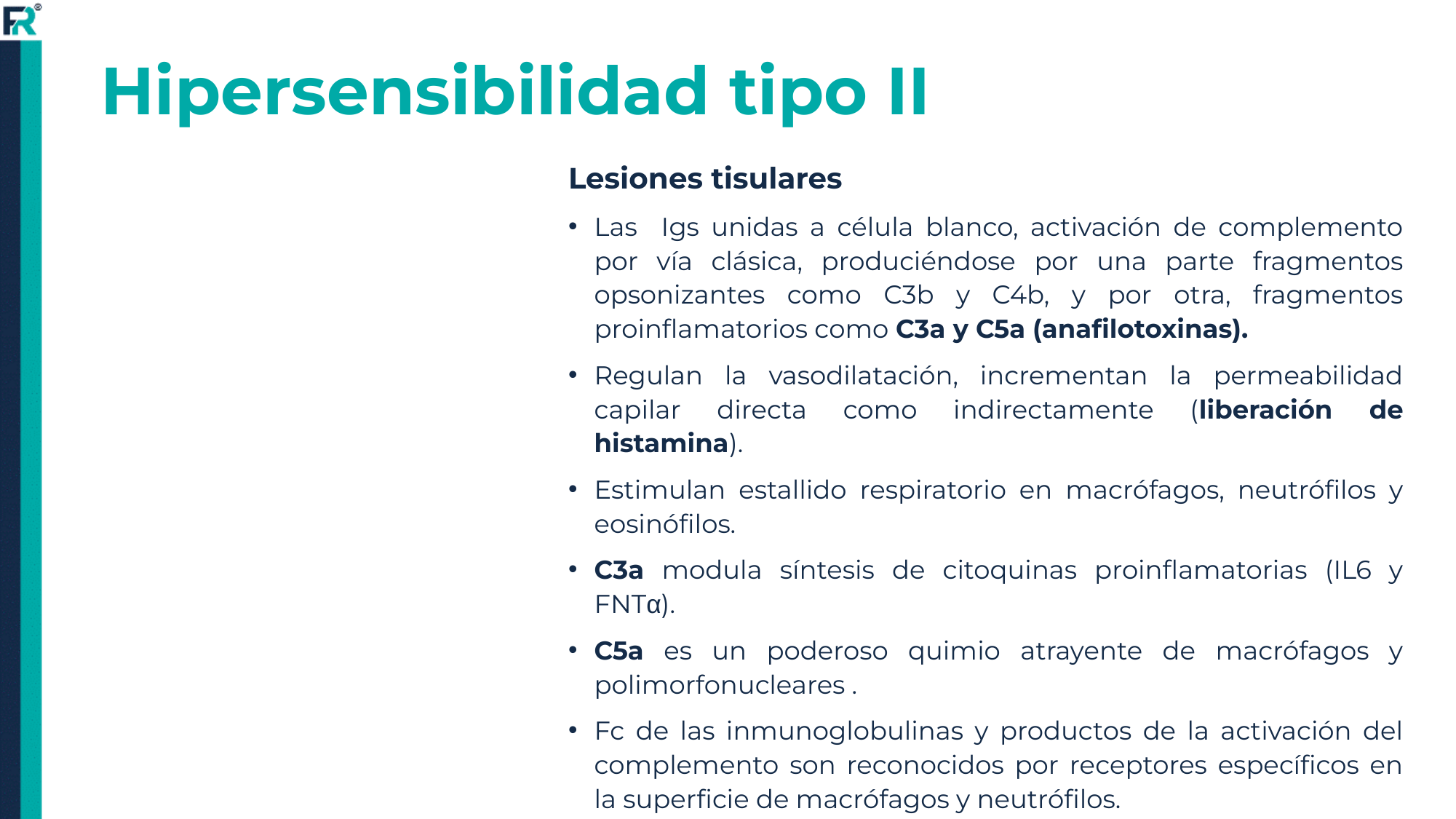

# Hipersensibilidad tipo II
Lesiones tisulares
Las  Igs unidas a célula blanco, activación de complemento por vía clásica, produciéndose por una parte fragmentos opsonizantes como C3b y C4b, y por otra, fragmentos proinflamatorios como C3a y C5a (anafilotoxinas).
Regulan la vasodilatación, incrementan la permeabilidad capilar directa como indirectamente (liberación de histamina).
Estimulan estallido respiratorio en macrófagos, neutrófilos y eosinófilos.
C3a modula síntesis de citoquinas proinflamatorias (IL6 y FNTα).
C5a es un poderoso quimio atrayente de macrófagos y polimorfonucleares .
Fc de las inmunoglobulinas y productos de la activación del complemento son reconocidos por receptores específicos en la superficie de macrófagos y neutrófilos.